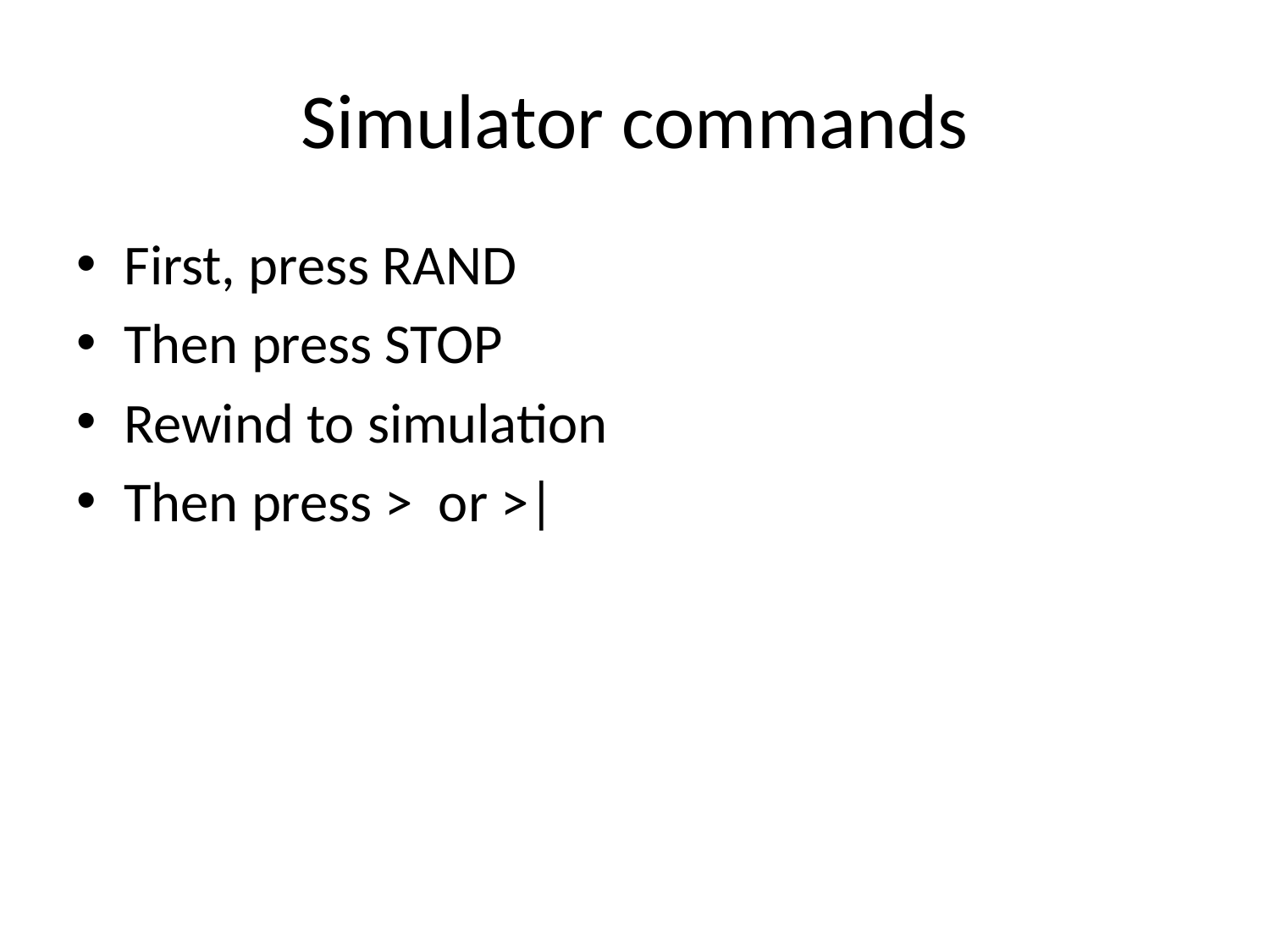

# Simulator commands
First, press RAND
Then press STOP
Rewind to simulation
Then press >  or >|